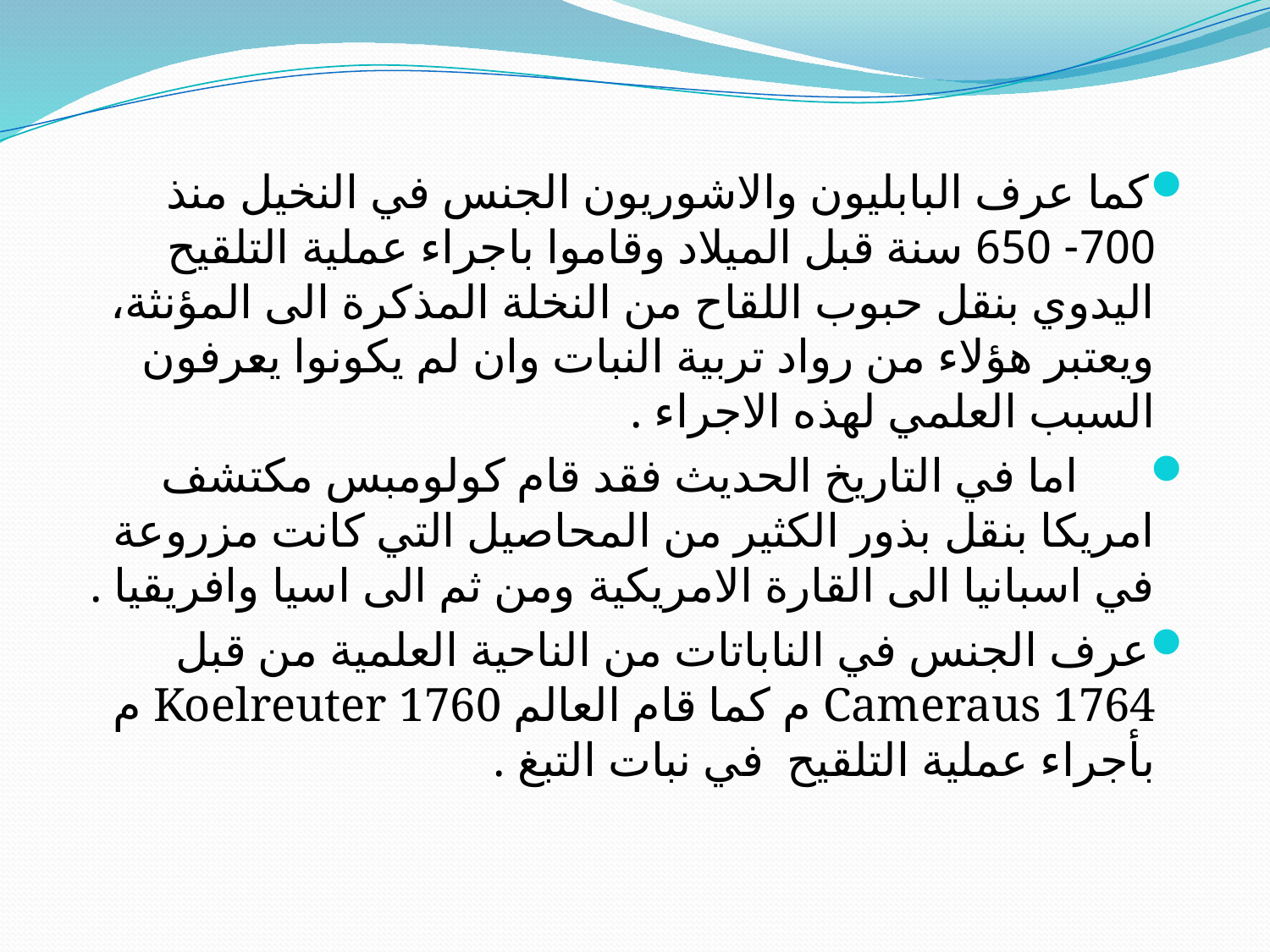

#
كما عرف البابليون والاشوريون الجنس في النخيل منذ 700- 650 سنة قبل الميلاد وقاموا باجراء عملية التلقيح اليدوي بنقل حبوب اللقاح من النخلة المذكرة الى المؤنثة، ويعتبر هؤلاء من رواد تربية النبات وان لم يكونوا يعرفون السبب العلمي لهذه الاجراء .
      اما في التاريخ الحديث فقد قام كولومبس مكتشف امريكا بنقل بذور الكثير من المحاصيل التي كانت مزروعة في اسبانيا الى القارة الامريكية ومن ثم الى اسيا وافريقيا .
عرف الجنس في الناباتات من الناحية العلمية من قبل Cameraus 1764 م كما قام العالم Koelreuter 1760 م  بأجراء عملية التلقيح  في نبات التبغ .